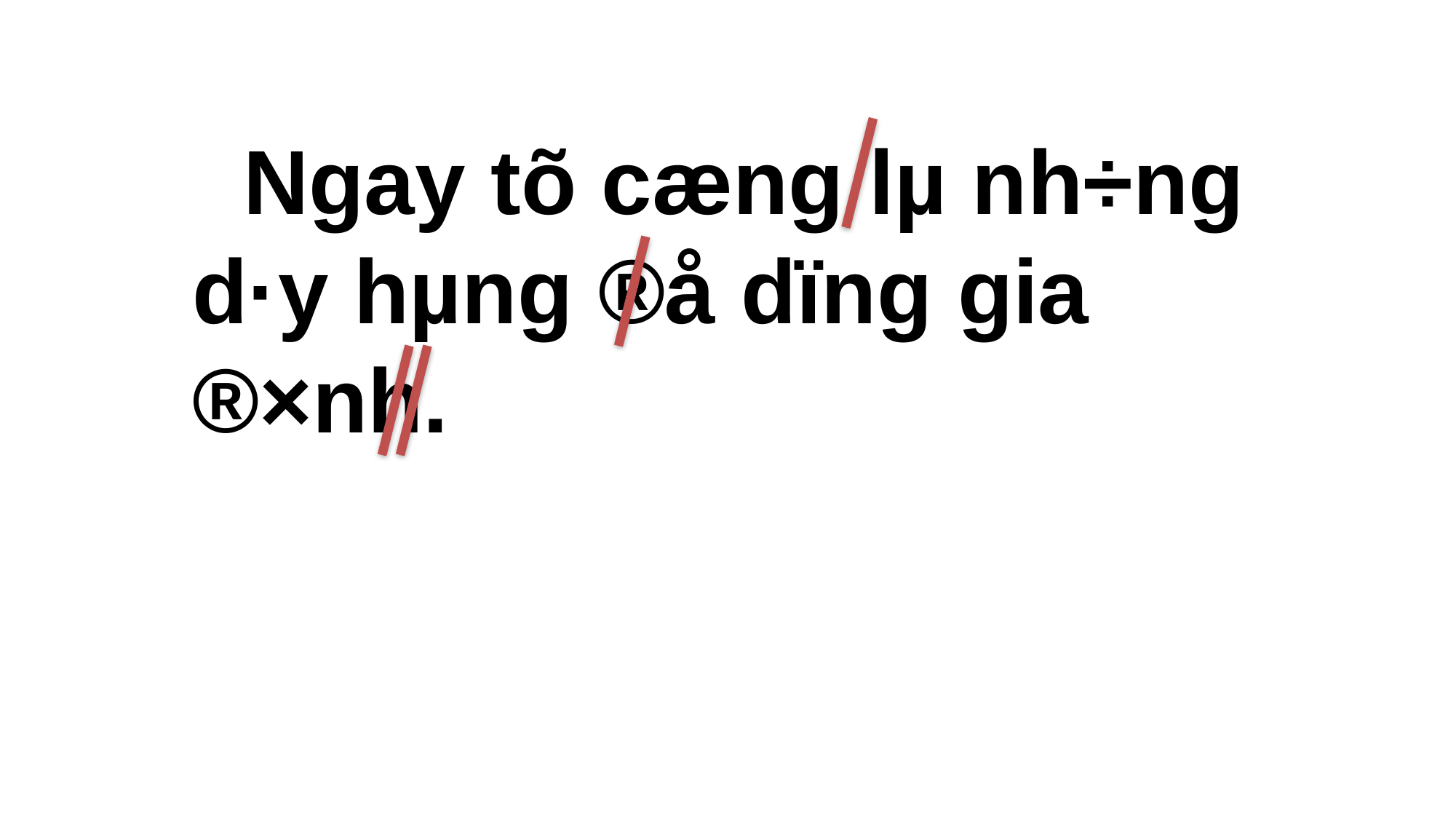

Ngay tõ cæng lµ nh÷ng d·y hµng ®å dïng gia ®×nh.